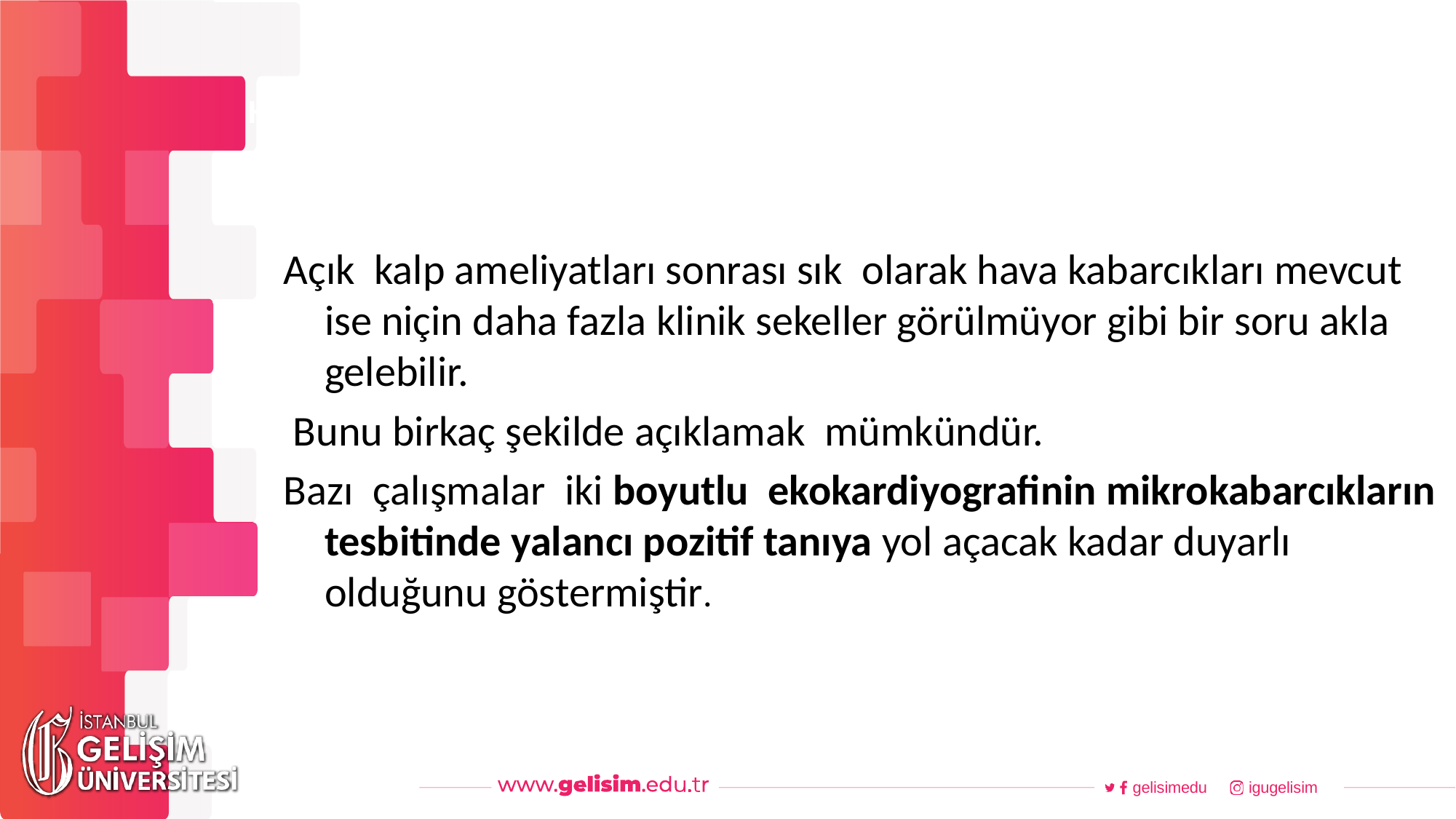

#
Haftalık Akış
Açık  kalp ameliyatları sonrası sık  olarak hava kabarcıkları mevcut ise niçin daha fazla klinik sekeller görülmüyor gibi bir soru akla gelebilir.
 Bunu birkaç şekilde açıklamak  mümkündür.
Bazı  çalışmalar  iki boyutlu  ekokardiyografinin mikrokabarcıkların tesbitinde yalancı pozitif tanıya yol açacak kadar duyarlı olduğunu göstermiştir.

gelisimedu
igugelisim